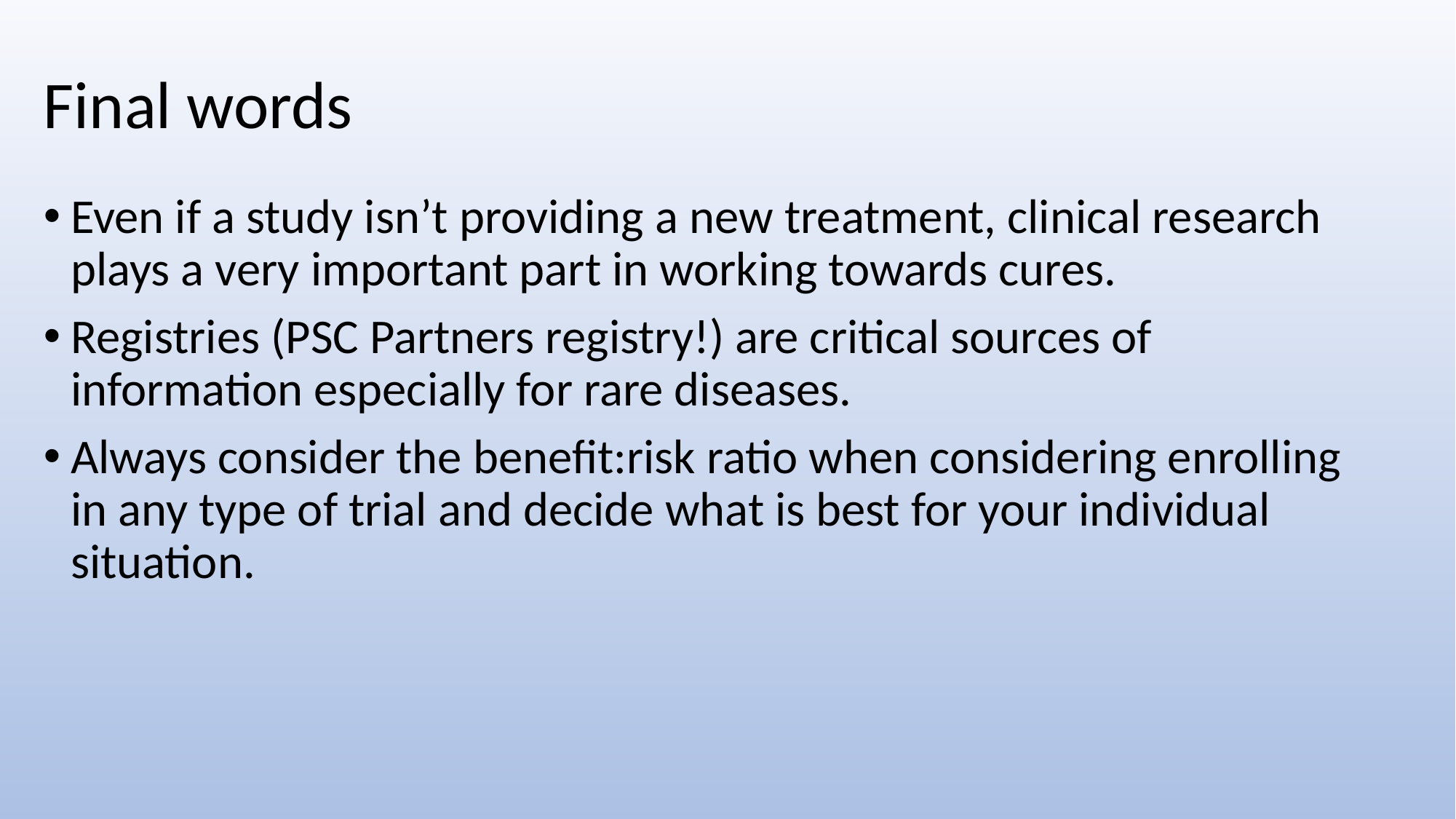

# Final words
Even if a study isn’t providing a new treatment, clinical research plays a very important part in working towards cures.
Registries (PSC Partners registry!) are critical sources of information especially for rare diseases.
Always consider the benefit:risk ratio when considering enrolling in any type of trial and decide what is best for your individual situation.